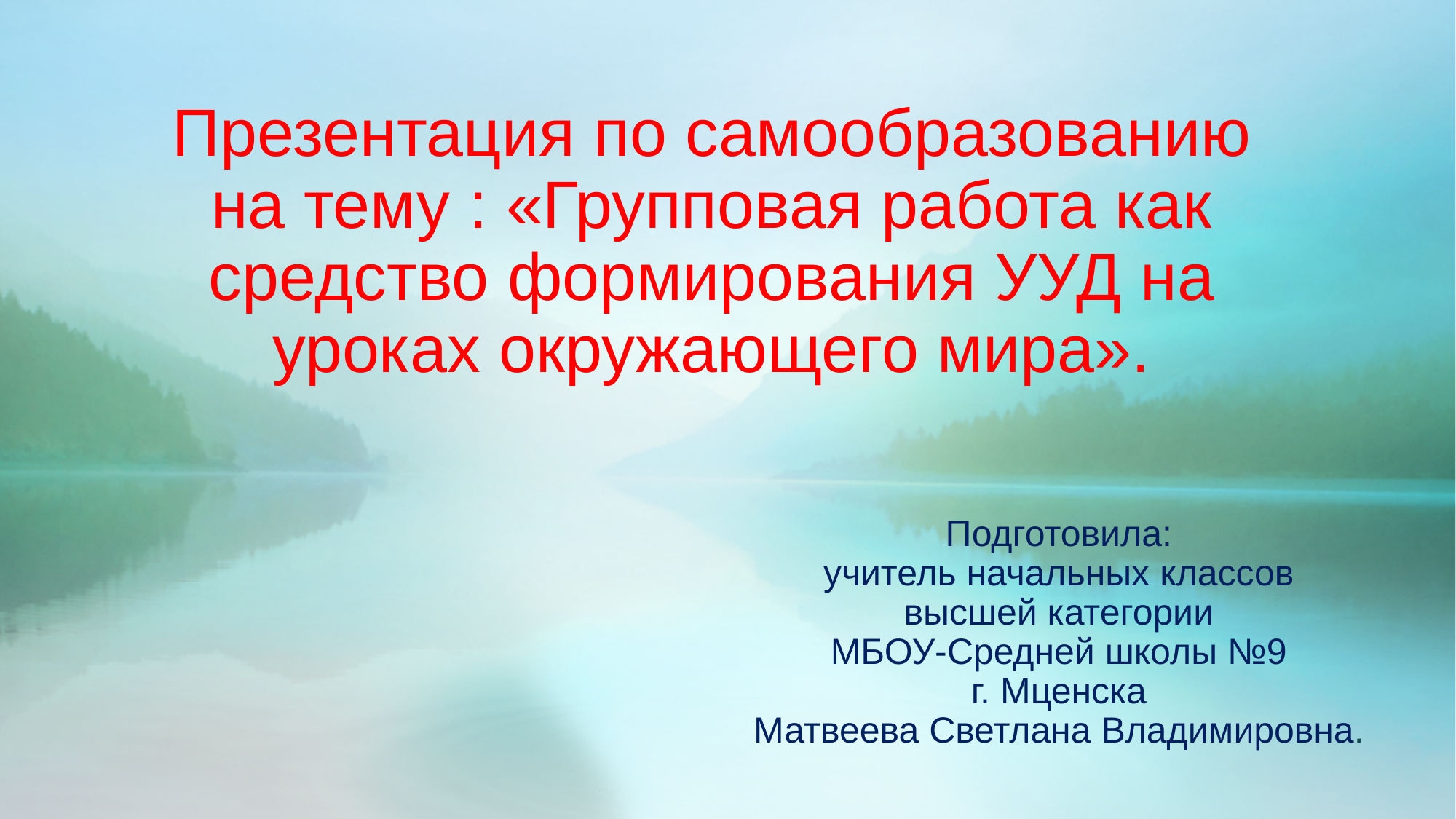

# Презентация по самообразованию на тему : «Групповая работа как средство формирования УУД на уроках окружающего мира».
Подготовила:
учитель начальных классов
высшей категории
МБОУ-Средней школы №9
г. Мценска
Матвеева Светлана Владимировна.